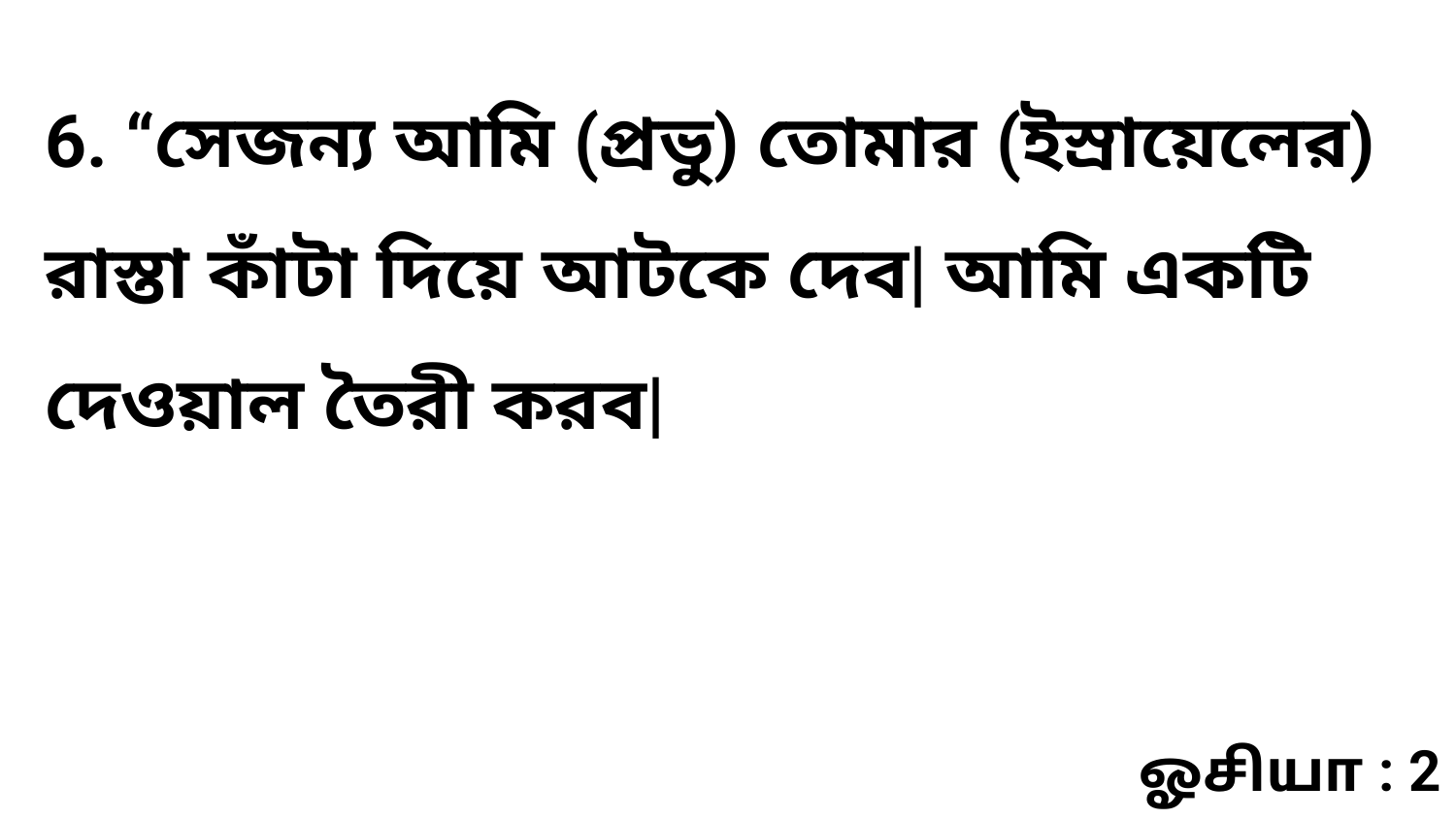

6. “সেজন্য আমি (প্রভু) তোমার (ইস্রায়েলের) রাস্তা কাঁটা দিয়ে আটকে দেব| আমি একটি দেওয়াল তৈরী করব|
ஓசியா : 2